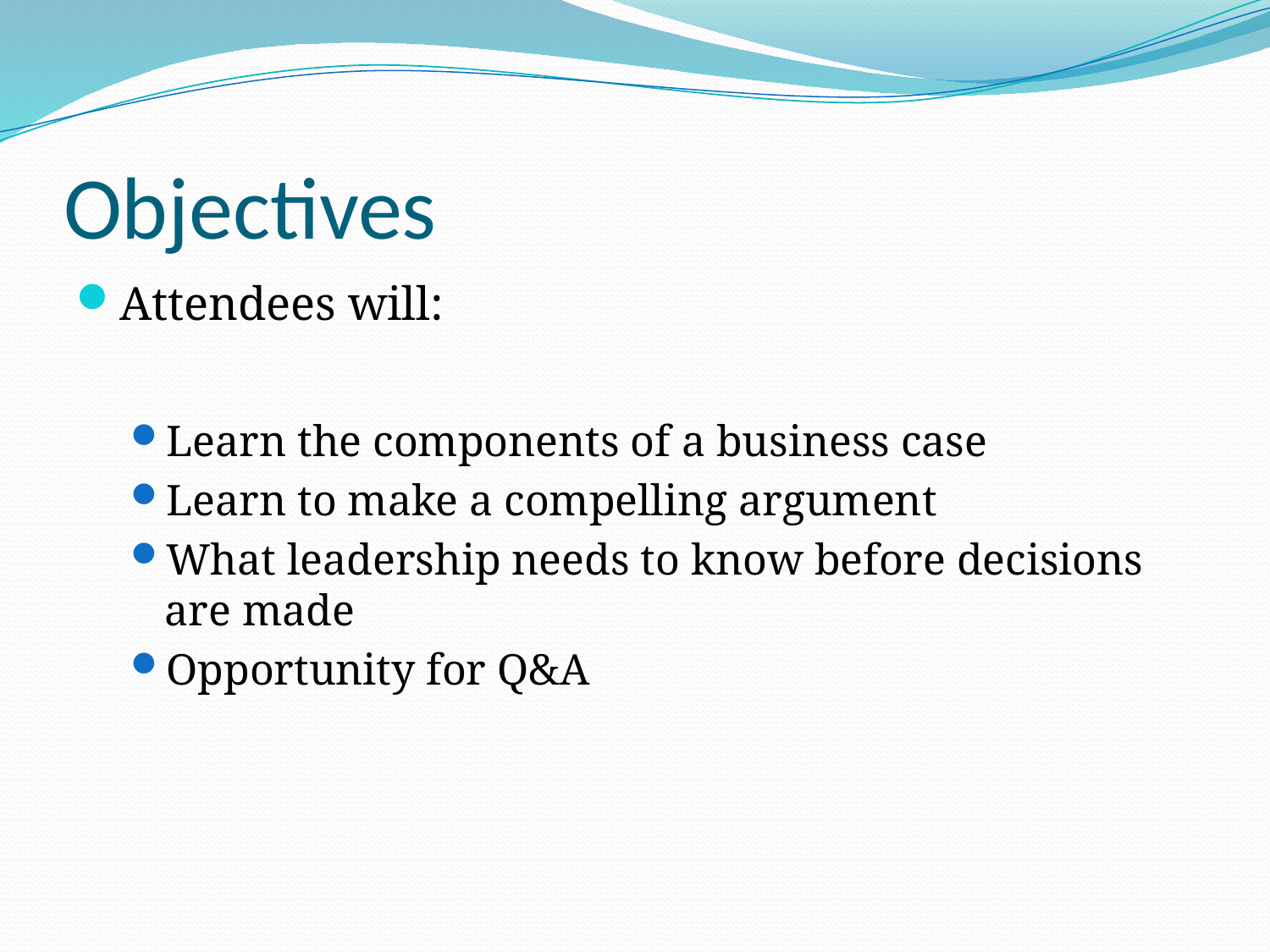

# Objectives
Attendees will:

Learn the components of a business case
Learn to make a compelling argument
What leadership needs to know before decisions are made
Opportunity for Q&A